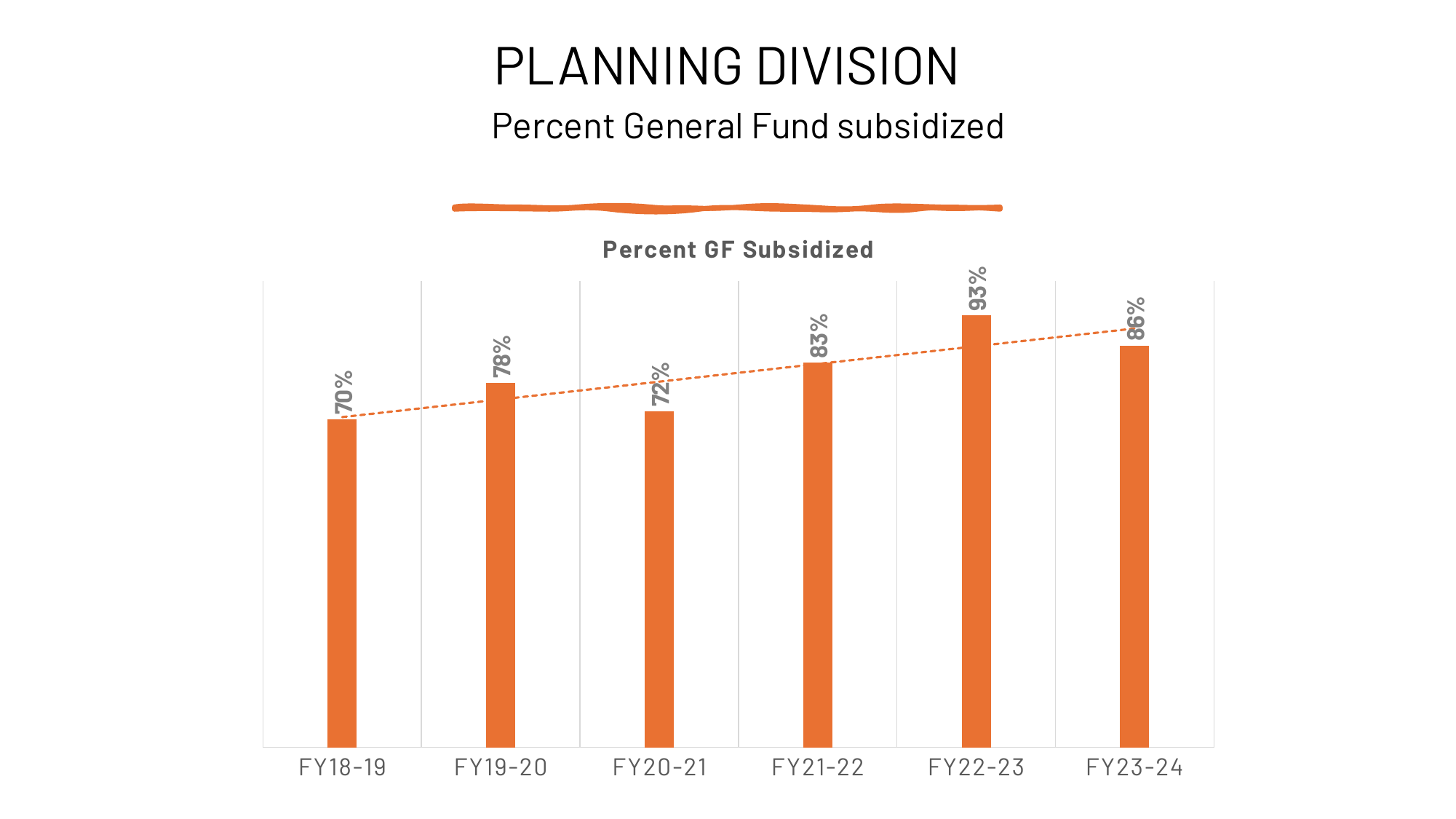

# PLANNING DIVISION
Percent General Fund subsidized

### Chart:

| Category | Percent GF Subsidized |
|---|---|
| FY18-19 | 0.7042860518710725 |
| FY19-20 | 0.7818860112245957 |
| FY20-21 | 0.7212153314624188 |
| FY21-22 | 0.8253199173729838 |
| FY22-23 | 0.9270591143054255 |
| FY23-24 | 0.8623765665566151 |